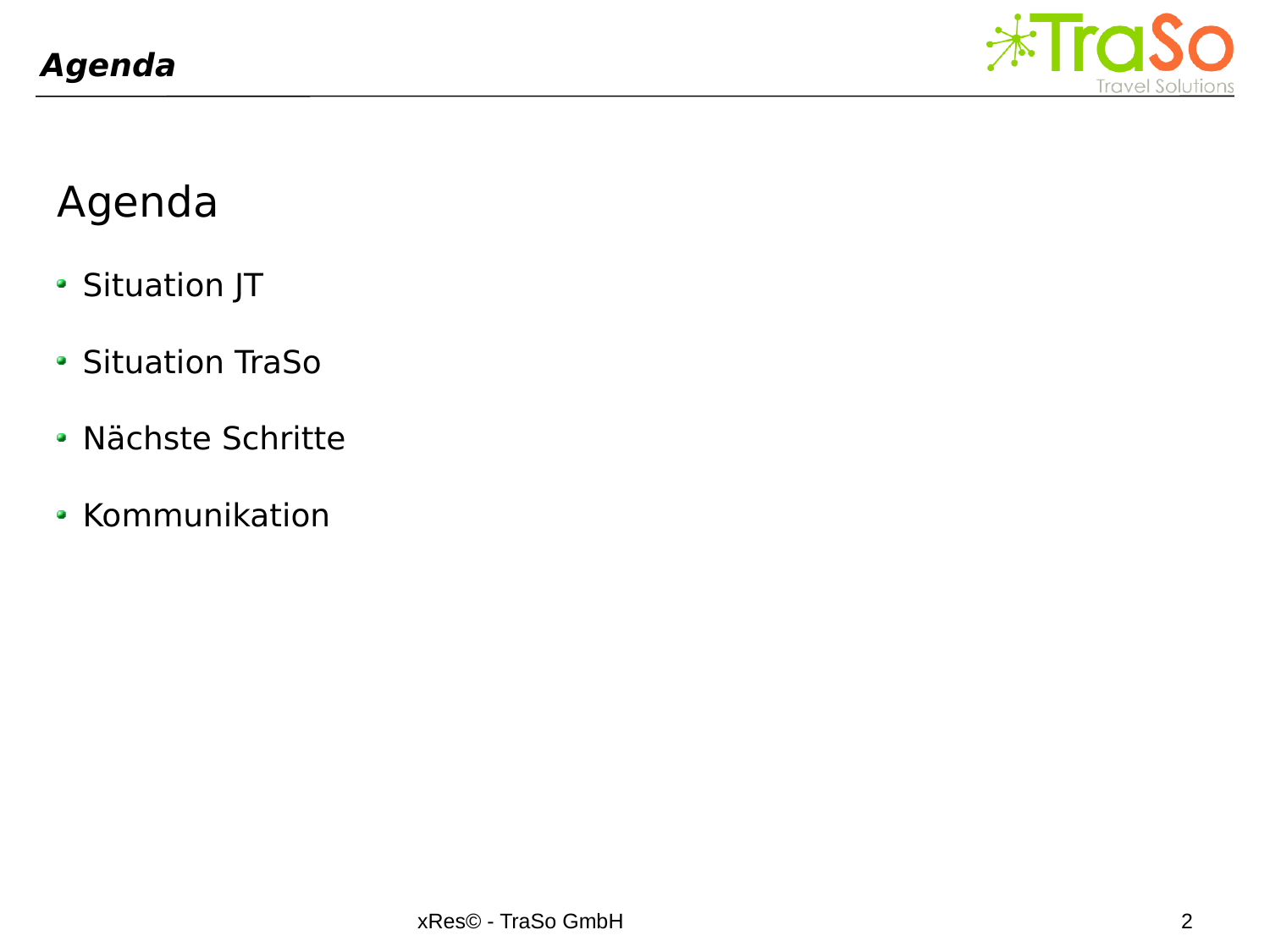

Agenda

Agenda
Situation JT
Situation TraSo
Nächste Schritte
Kommunikation
xRes© - TraSo GmbH
2